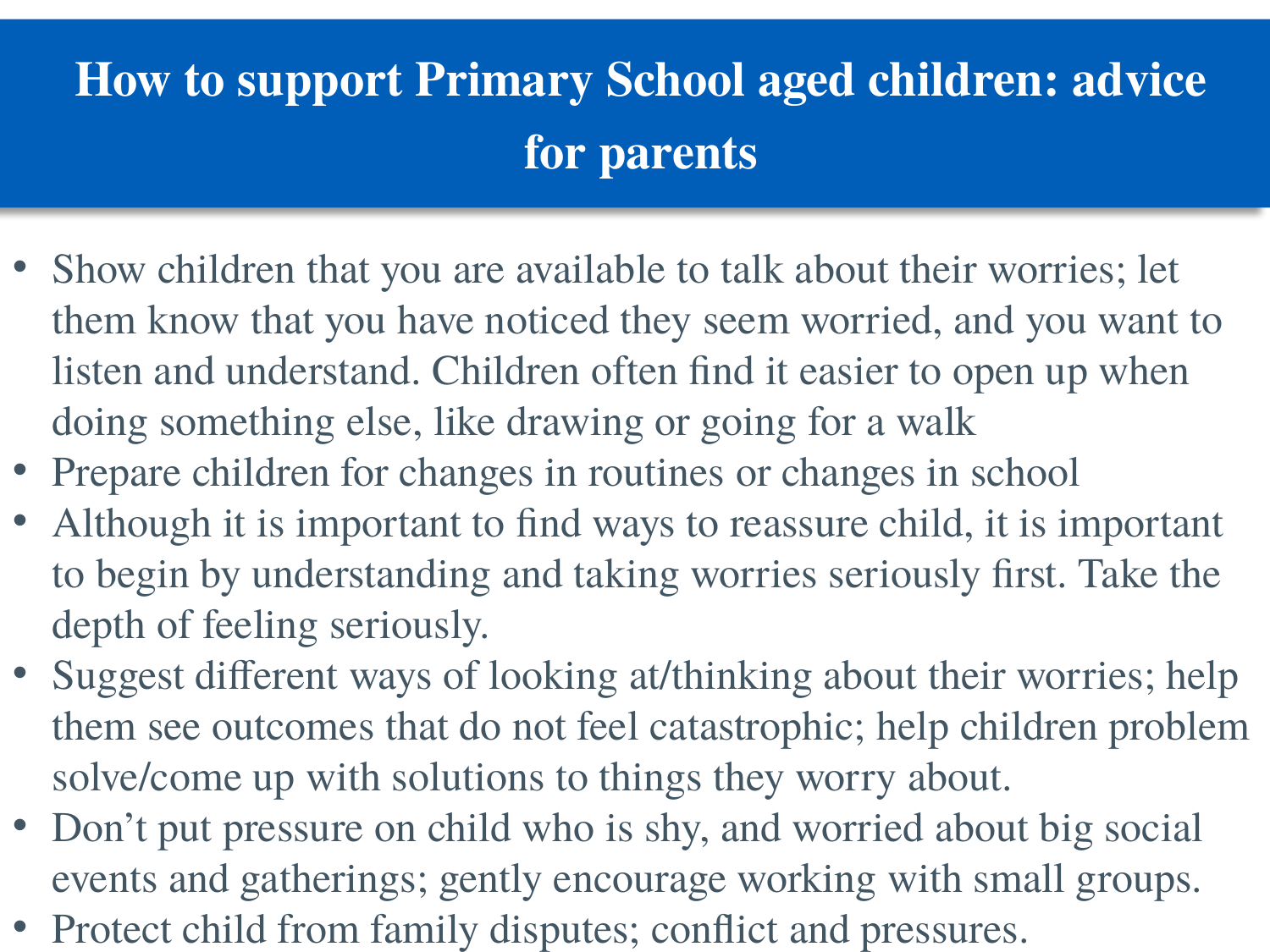

# How to support Primary School aged children: advice for parents
Show children that you are available to talk about their worries; let them know that you have noticed they seem worried, and you want to listen and understand. Children often find it easier to open up when doing something else, like drawing or going for a walk
Prepare children for changes in routines or changes in school
Although it is important to find ways to reassure child, it is important to begin by understanding and taking worries seriously first. Take the depth of feeling seriously.
Suggest different ways of looking at/thinking about their worries; help them see outcomes that do not feel catastrophic; help children problem solve/come up with solutions to things they worry about.
Don’t put pressure on child who is shy, and worried about big social events and gatherings; gently encourage working with small groups.
Protect child from family disputes; conflict and pressures.